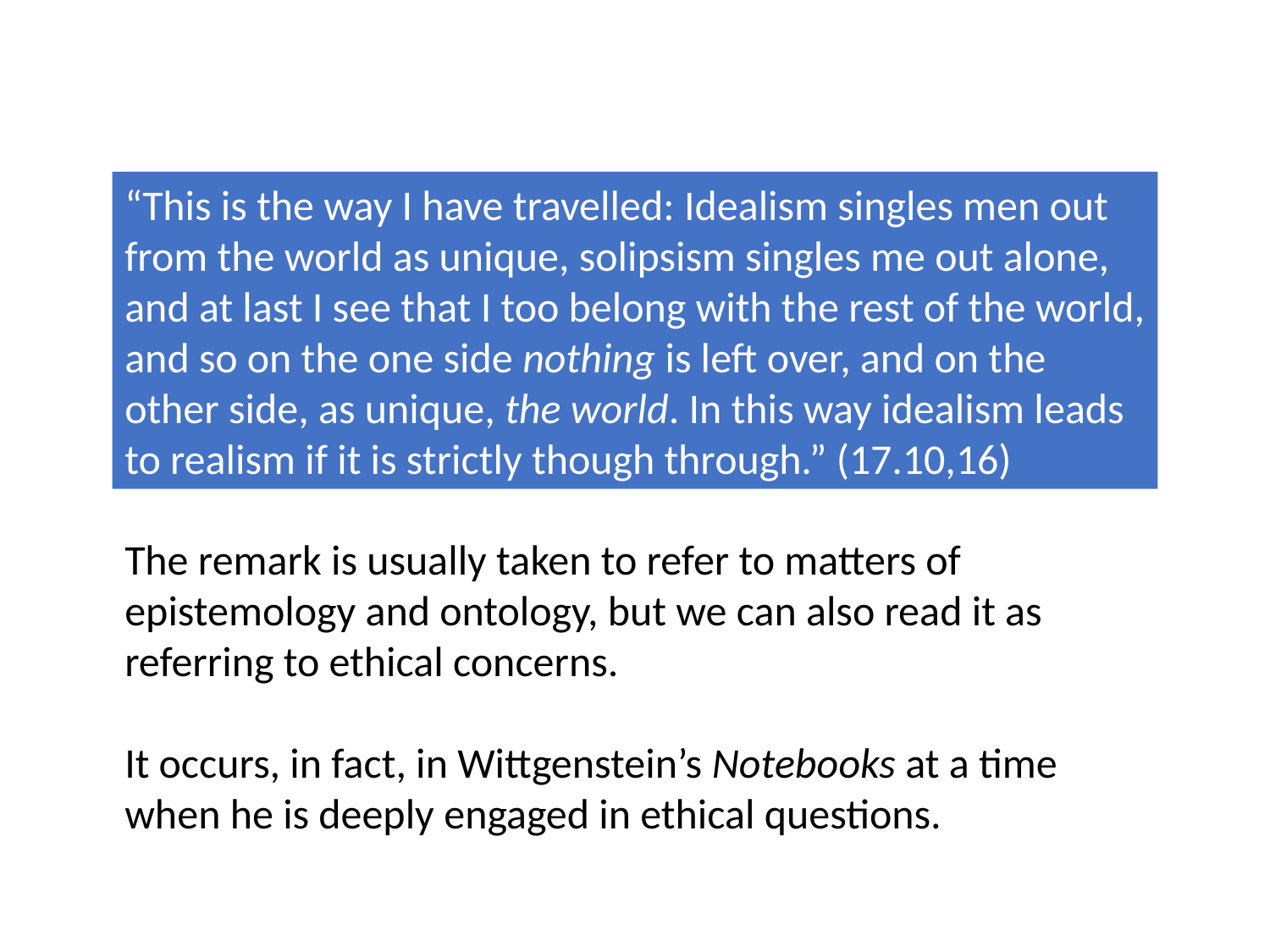

“This is the way I have travelled: Idealism singles men out from the world as unique, solipsism singles me out alone, and at last I see that I too belong with the rest of the world, and so on the one side nothing is left over, and on the other side, as unique, the world. In this way idealism leads to realism if it is strictly though through.” (17.10,16)
The remark is usually taken to refer to matters of epistemology and ontology, but we can also read it as referring to ethical concerns.

It occurs, in fact, in Wittgenstein’s Notebooks at a time when he is deeply engaged in ethical questions.